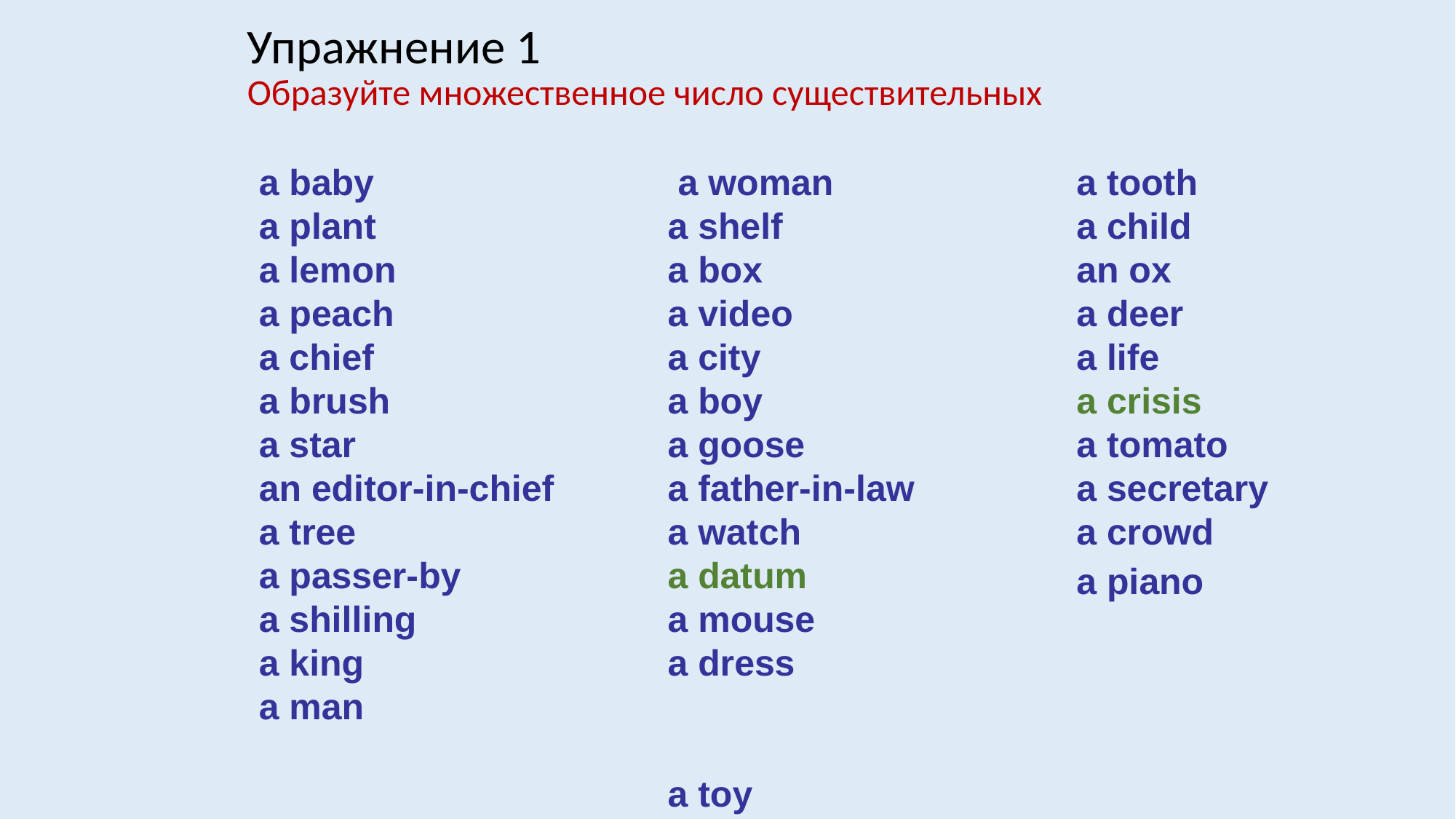

# Упражнение 1 Образуйте множественное число существительных
a baby
a plant
a lemon
a peach
a chief
a brush
a star
an editor-in-chief
a tree
a passer-by
a shilling
a king
a man

a phenomenon
 a woman
a shelf
a box
a video
a city
a boy
a goose
a father-in-law
a watch
a datum
a mouse
a dress

a toy
a sheep
a tooth
a child
an ox
a deer
a life
a crisis
a tomato
a secretary
a crowd
a piano